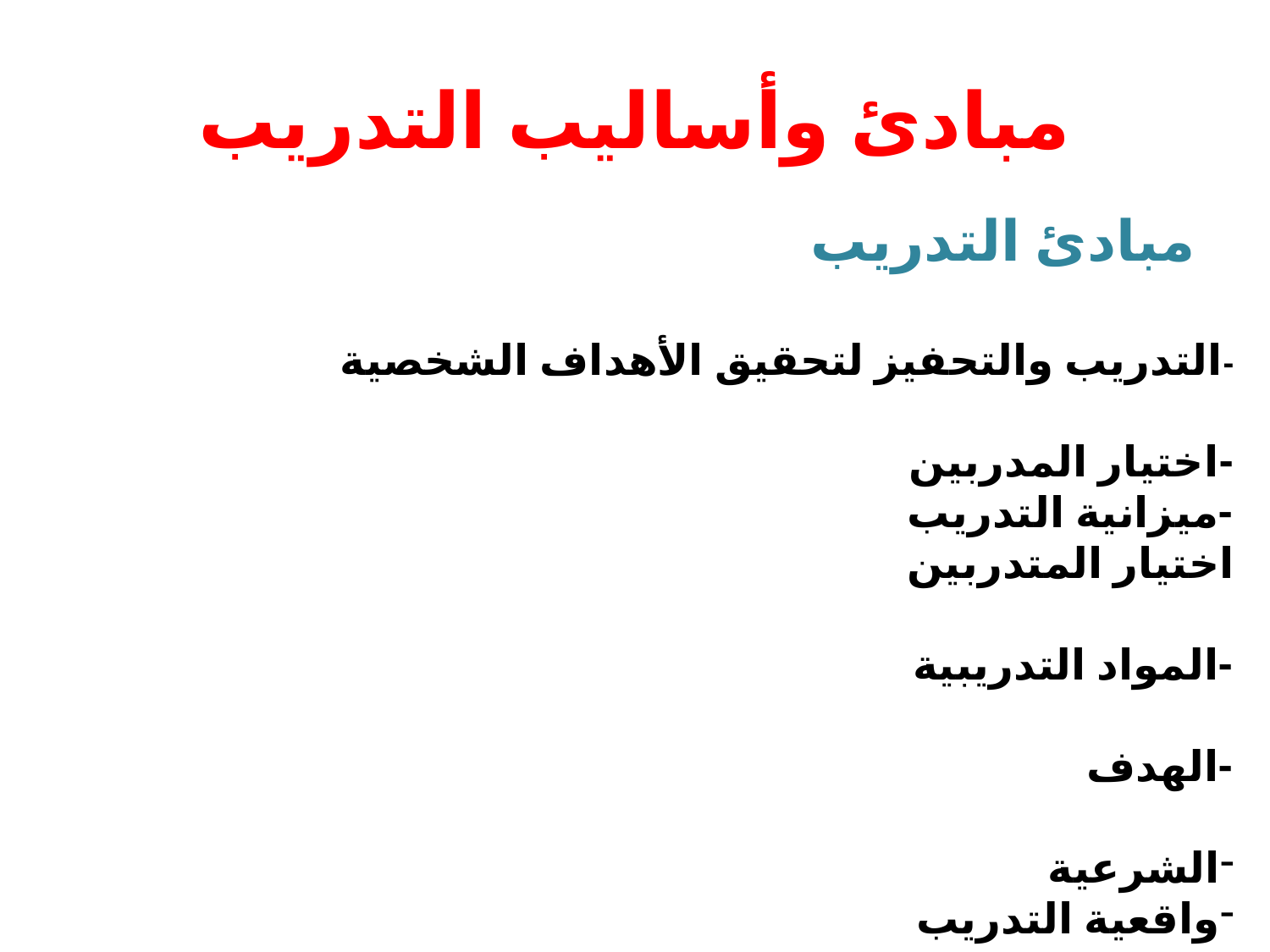

# مبادئ وأساليب التدريب
         مبادئ التدريب

-التدريب والتحفيز لتحقيق الأهداف الشخصية
-اختيار المدربين
-ميزانية التدريب
اختيار المتدربين
-المواد التدريبية
-الهدف
الشرعية
واقعية التدريب